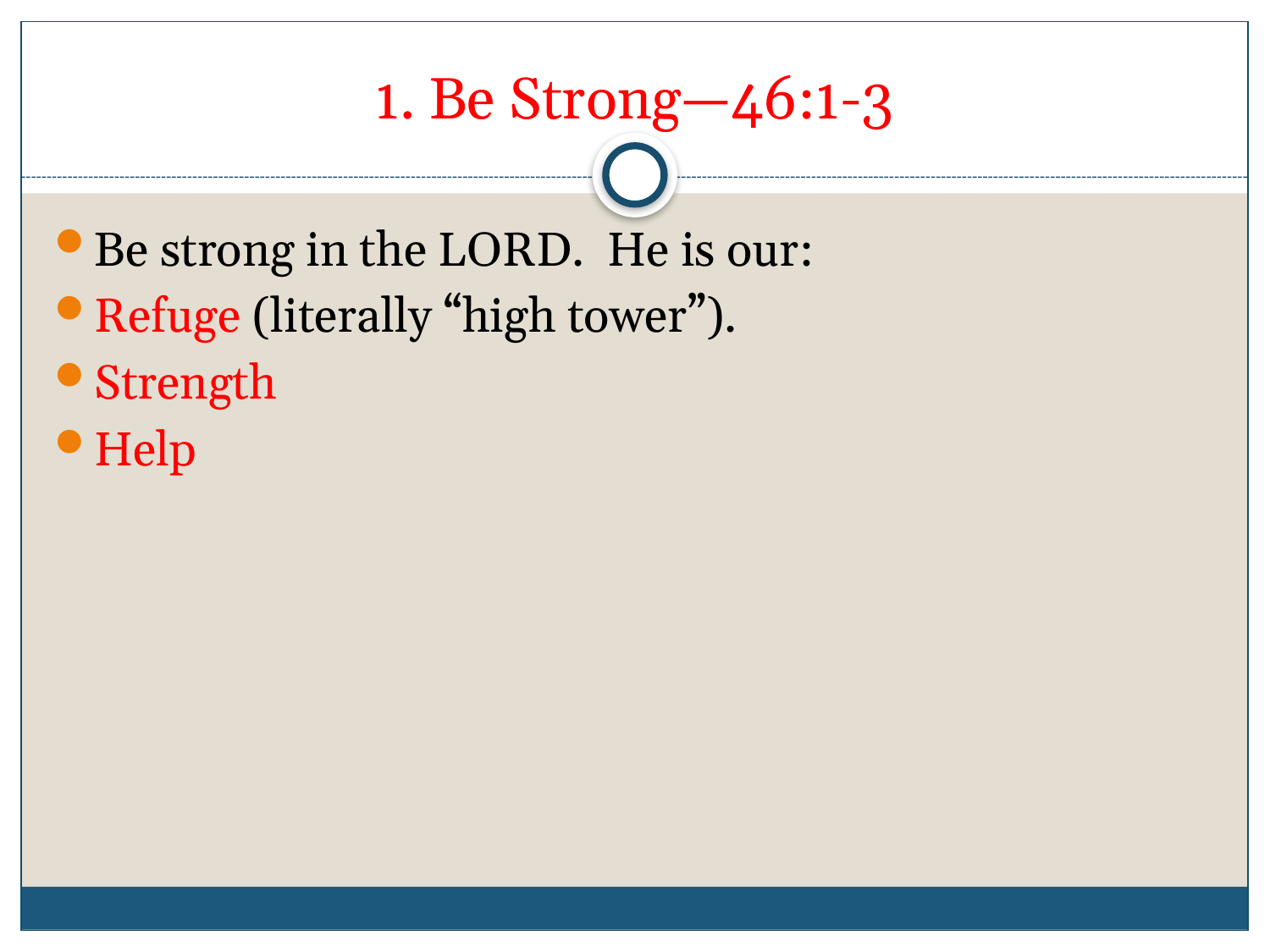

# 1. Be Strong—46:1-3
Be strong in the LORD.  He is our:
Refuge (literally “high tower”).
Strength
Help